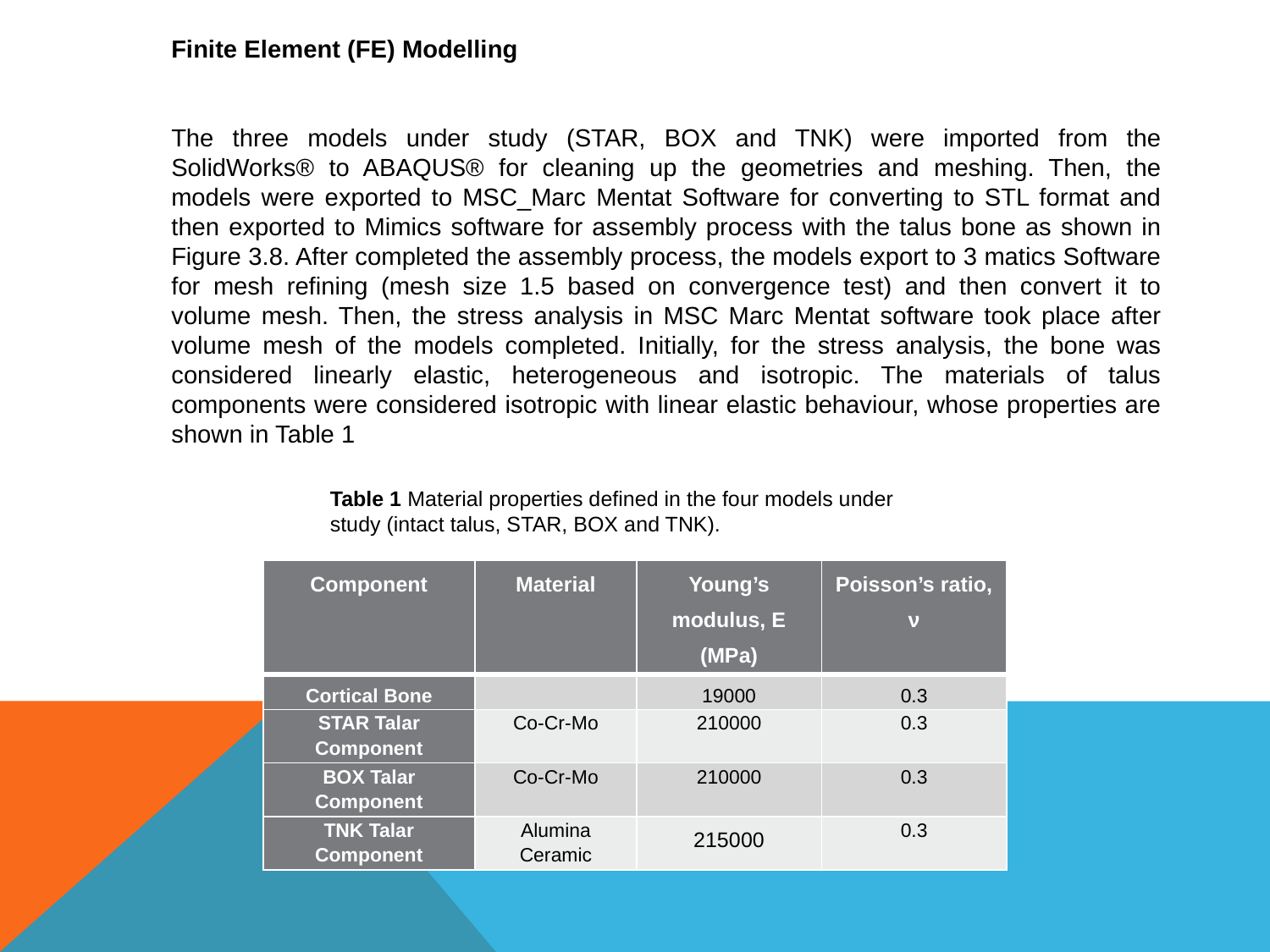

Finite Element (FE) Modelling

The three models under study (STAR, BOX and TNK) were imported from the SolidWorks® to ABAQUS® for cleaning up the geometries and meshing. Then, the models were exported to MSC_Marc Mentat Software for converting to STL format and then exported to Mimics software for assembly process with the talus bone as shown in Figure 3.8. After completed the assembly process, the models export to 3 matics Software for mesh refining (mesh size 1.5 based on convergence test) and then convert it to volume mesh. Then, the stress analysis in MSC Marc Mentat software took place after volume mesh of the models completed. Initially, for the stress analysis, the bone was considered linearly elastic, heterogeneous and isotropic. The materials of talus components were considered isotropic with linear elastic behaviour, whose properties are shown in Table 1
Table 1 Material properties defined in the four models under study (intact talus, STAR, BOX and TNK).
| Component | Material | Young’s modulus, E (MPa) | Poisson’s ratio, ν |
| --- | --- | --- | --- |
| Cortical Bone |  | 19000 | 0.3 |
| STAR Talar Component | Co-Cr-Mo | 210000 | 0.3 |
| BOX Talar Component | Co-Cr-Mo | 210000 | 0.3 |
| TNK Talar Component | Alumina Ceramic | 215000 | 0.3 |